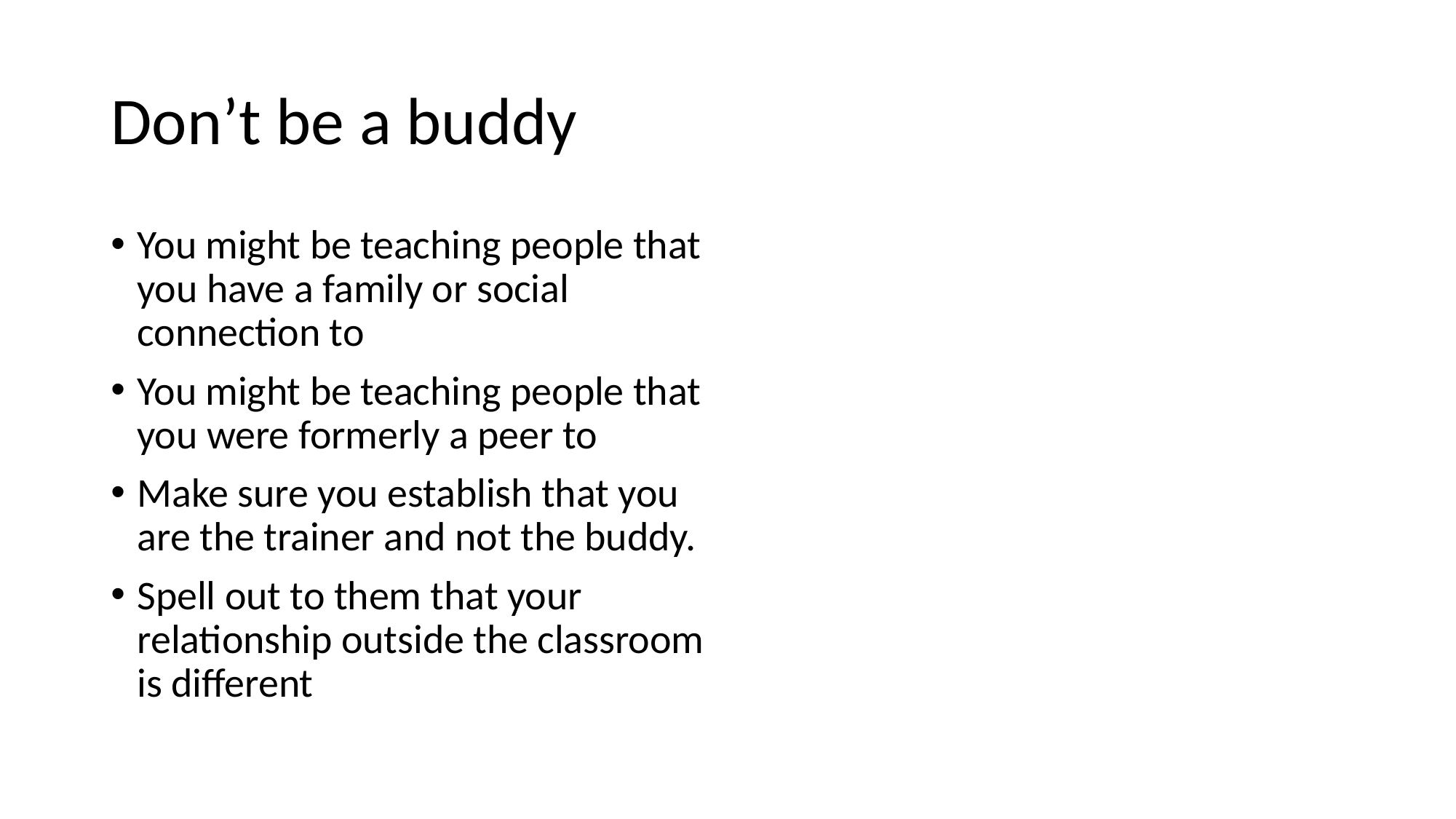

# Don’t be a buddy
You might be teaching people that you have a family or social connection to
You might be teaching people that you were formerly a peer to
Make sure you establish that you are the trainer and not the buddy.
Spell out to them that your relationship outside the classroom is different